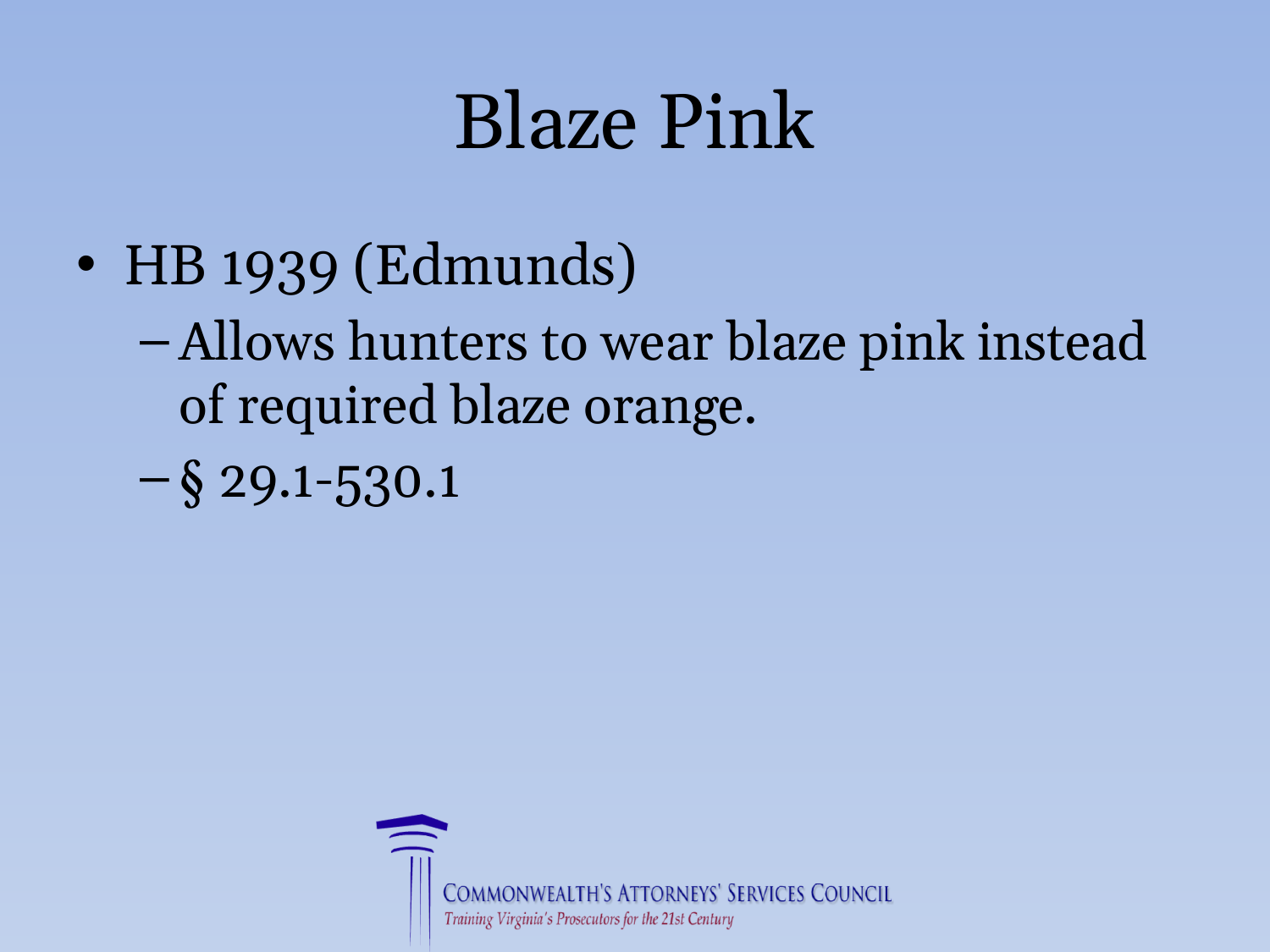

# Blaze Pink
HB 1939 (Edmunds)
Allows hunters to wear blaze pink instead of required blaze orange.
§ 29.1-530.1